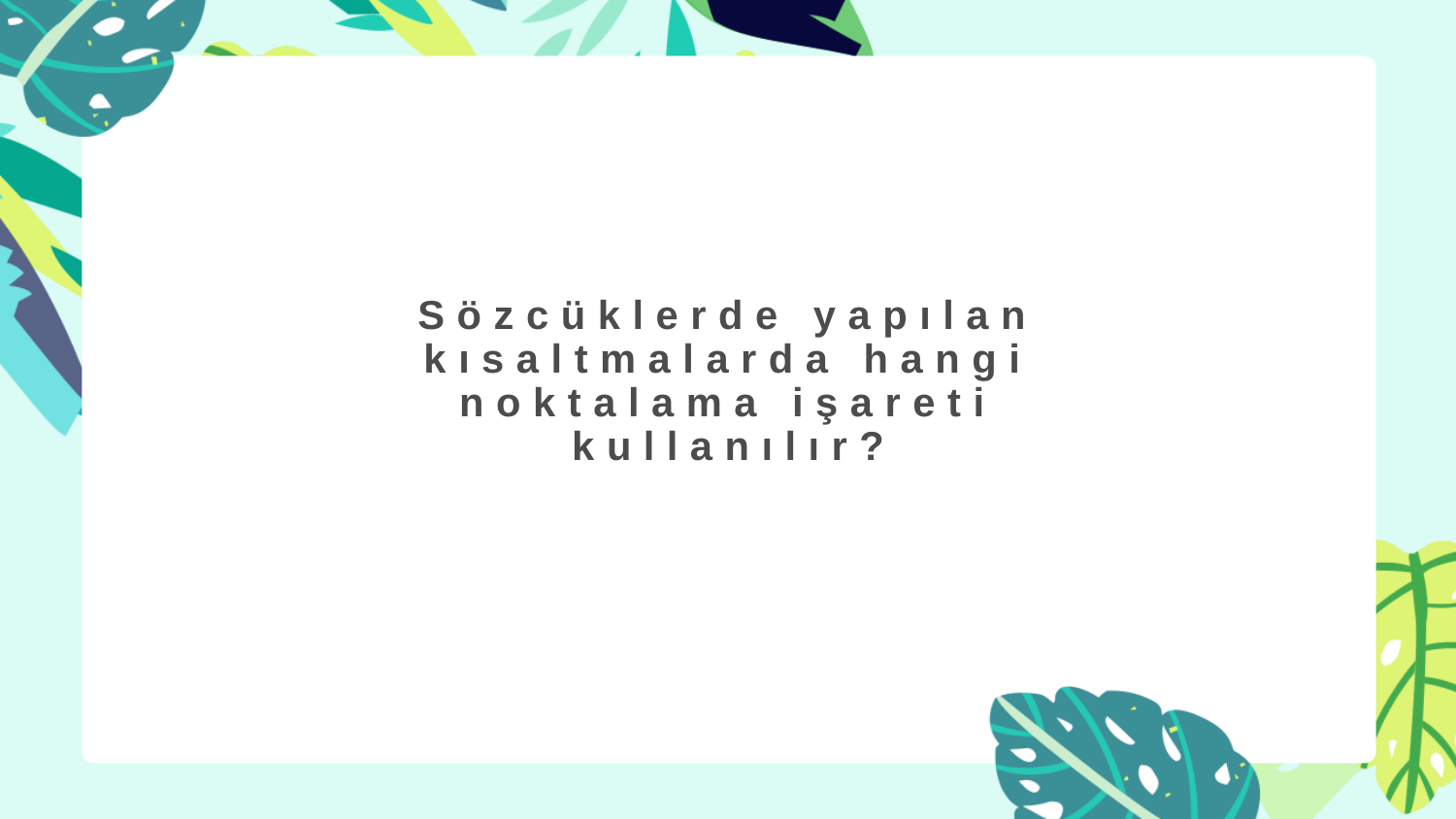

# Sözcüklerde yapılan kısaltmalarda hangi noktalama işareti kullanılır?